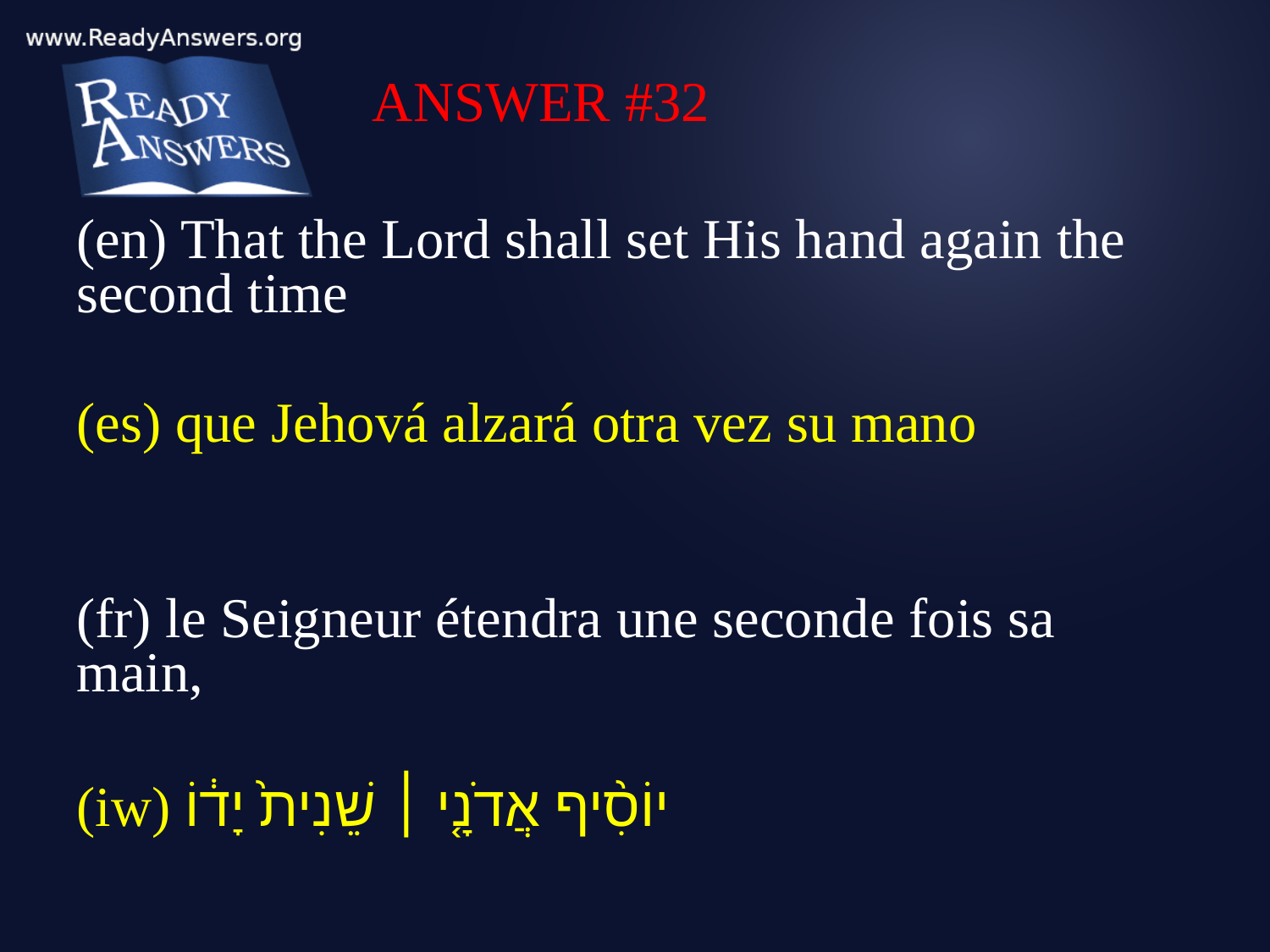

ANSWER #32
(en) That the Lord shall set His hand again the second time
(es) que Jehová alzará otra vez su mano
(fr) le Seigneur étendra une seconde fois sa main,
(iw) יוֹסִ֨יף אֲדֹנָ֤י ׀ שֵׁנִית֙ יָד֔וֹ